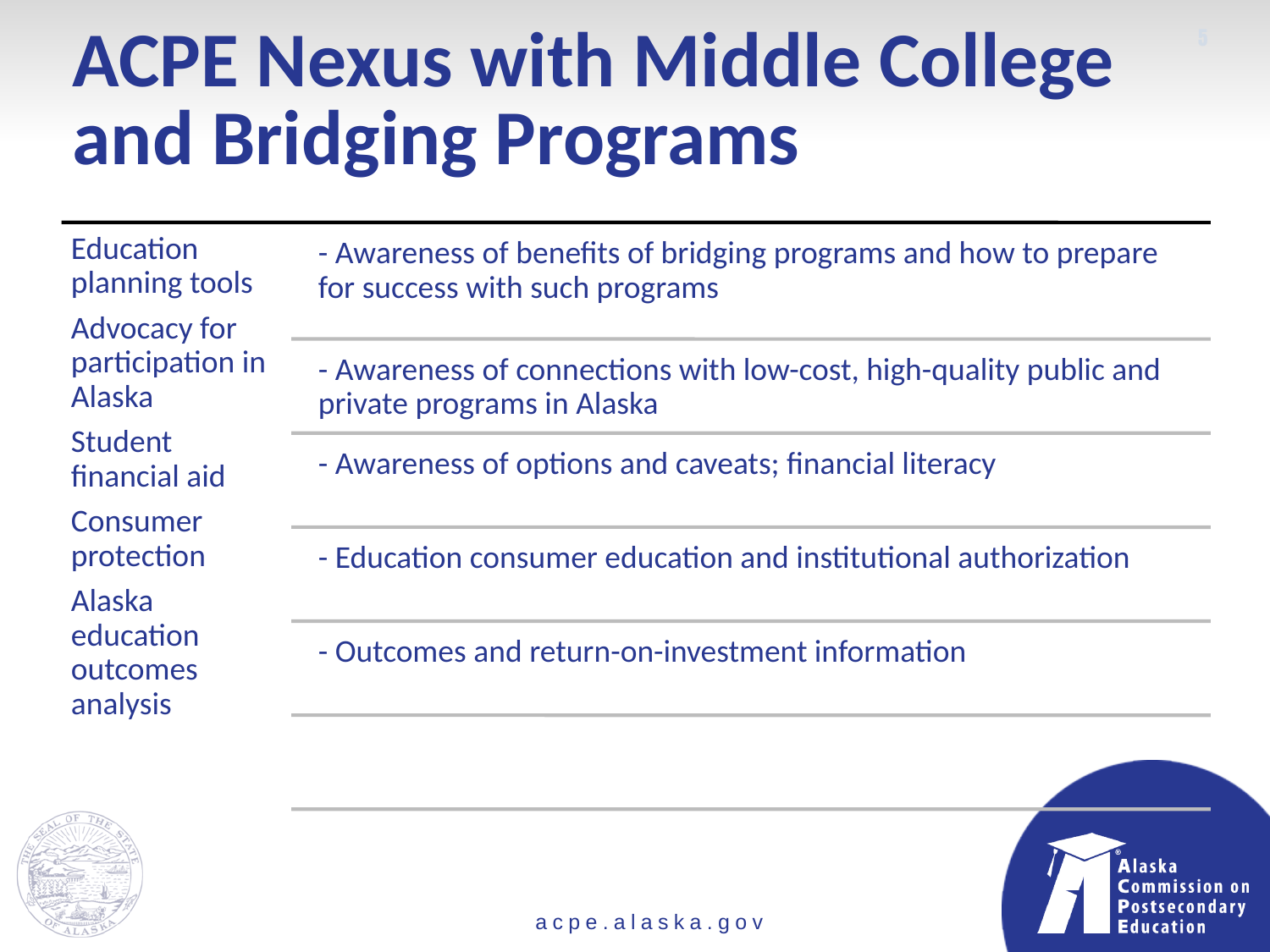

5
# ACPE Nexus with Middle College and Bridging Programs
Education planning tools
Advocacy for participation in Alaska
Student financial aid
Consumer protection
Alaska education outcomes analysis
- Awareness of benefits of bridging programs and how to prepare  for success with such programs
- Awareness of connections with low-cost, high-quality public and private programs in Alaska

- Awareness of options and caveats; financial literacy
- Education consumer education and institutional authorization
- Outcomes and return-on-investment information